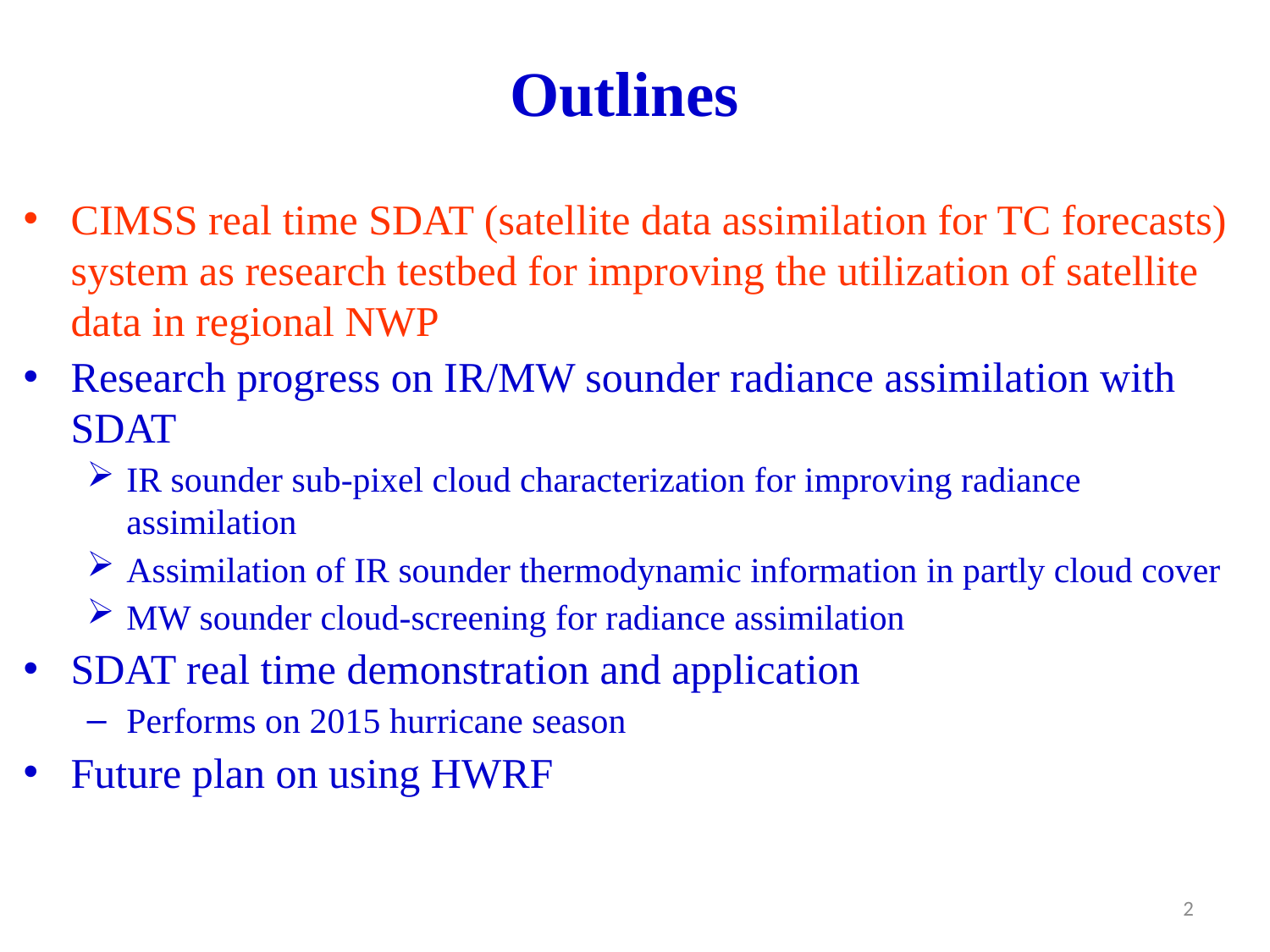

# Outlines
CIMSS real time SDAT (satellite data assimilation for TC forecasts) system as research testbed for improving the utilization of satellite data in regional NWP
Research progress on IR/MW sounder radiance assimilation with SDAT
IR sounder sub-pixel cloud characterization for improving radiance assimilation
Assimilation of IR sounder thermodynamic information in partly cloud cover
MW sounder cloud-screening for radiance assimilation
SDAT real time demonstration and application
Performs on 2015 hurricane season
Future plan on using HWRF

2